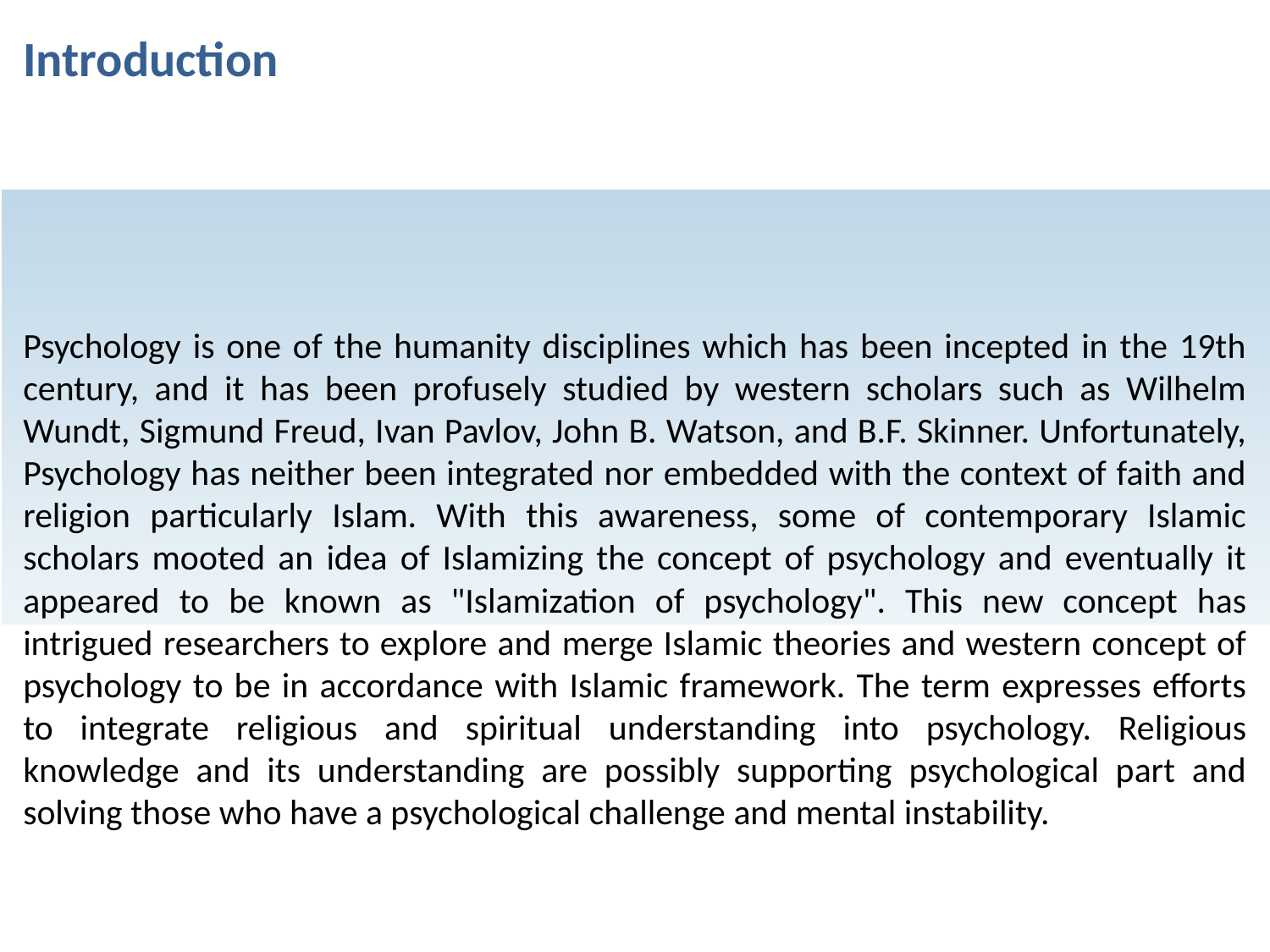

Introduction

Psychology is one of the humanity disciplines which has been incepted in the 19th century, and it has been profusely studied by western scholars such as Wilhelm Wundt, Sigmund Freud, Ivan Pavlov, John B. Watson, and B.F. Skinner. Unfortunately, Psychology has neither been integrated nor embedded with the context of faith and religion particularly Islam. With this awareness, some of contemporary Islamic scholars mooted an idea of Islamizing the concept of psychology and eventually it appeared to be known as "Islamization of psychology". This new concept has intrigued researchers to explore and merge Islamic theories and western concept of psychology to be in accordance with Islamic framework. The term expresses efforts to integrate religious and spiritual understanding into psychology. Religious knowledge and its understanding are possibly supporting psychological part and solving those who have a psychological challenge and mental instability.